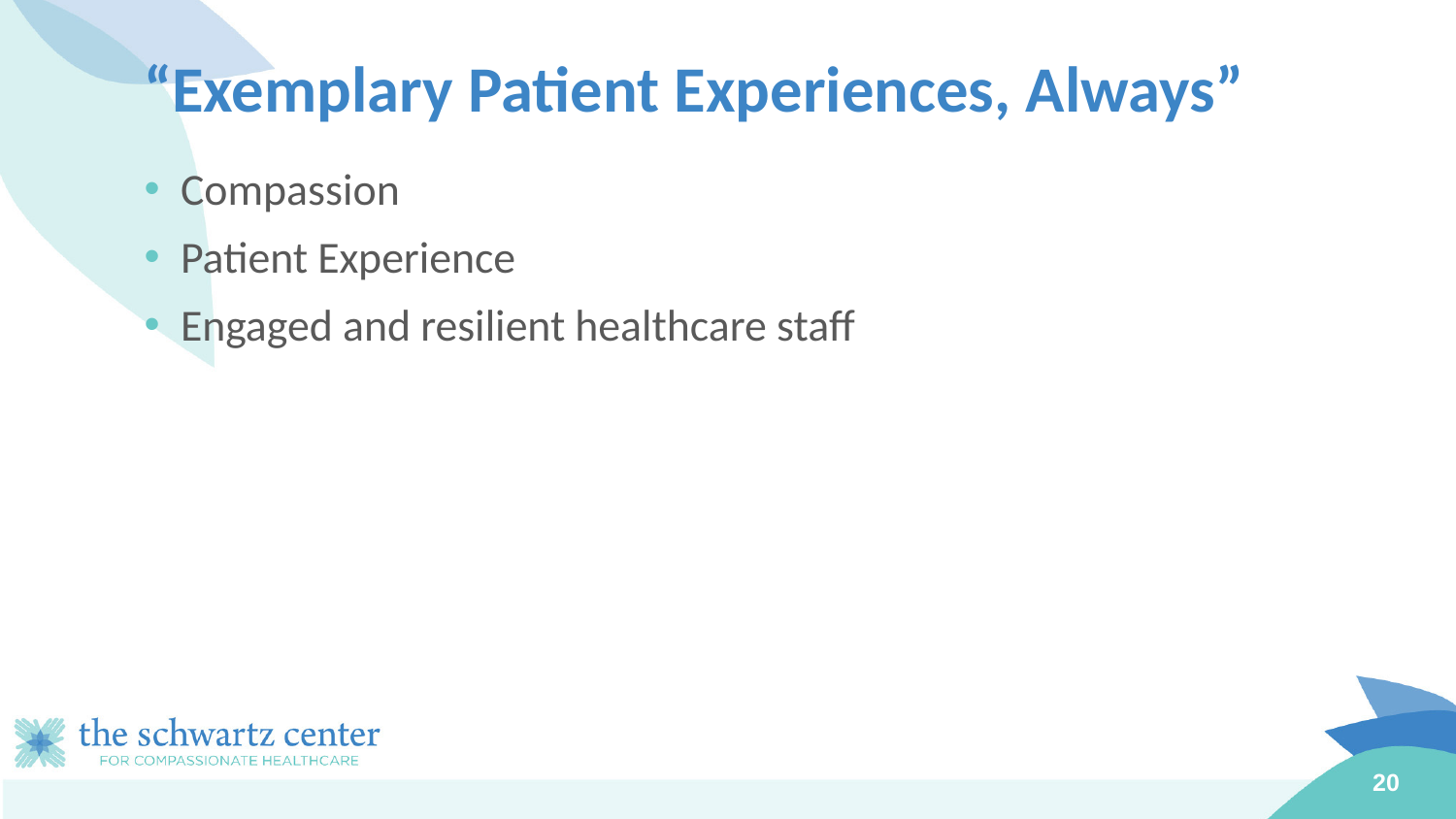

# “Exemplary Patient Experiences, Always”
Compassion
Patient Experience
Engaged and resilient healthcare staff